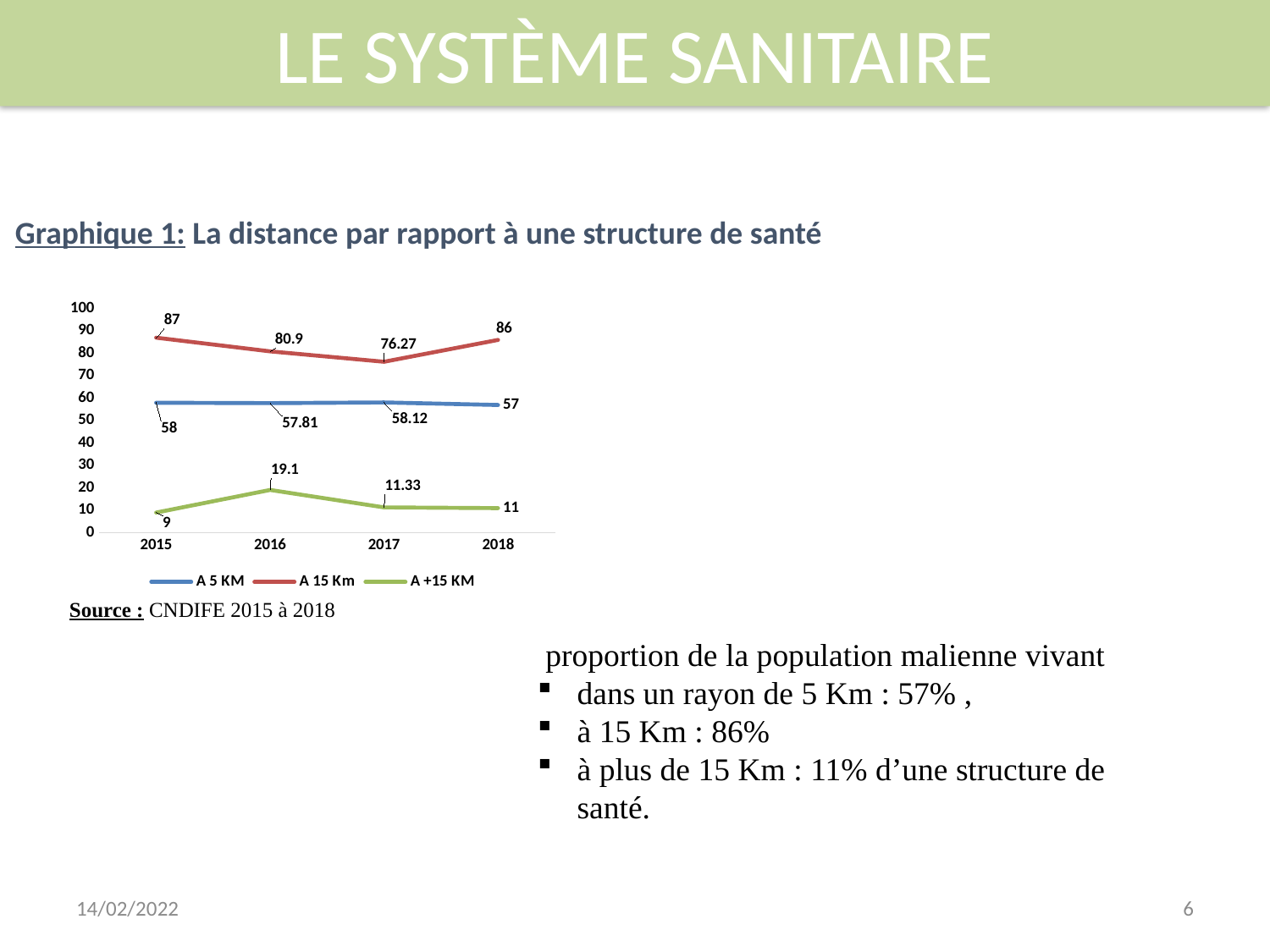

# LE SYSTÈME SANITAIRE
Graphique 1: La distance par rapport à une structure de santé

### Chart

| Category | A 5 KM | A 15 Km | A +15 KM |
|---|---|---|---|
| 2015 | 58.0 | 87.0 | 9.0 |
| 2016 | 57.81 | 80.9 | 19.1 |
| 2017 | 58.12 | 76.27 | 11.33 |
| 2018 | 57.0 | 86.0 | 11.0 |
Source : CNDIFE 2015 à 2018
 proportion de la population malienne vivant
dans un rayon de 5 Km : 57% ,
à 15 Km : 86%
à plus de 15 Km : 11% d’une structure de santé.
14/02/2022
6